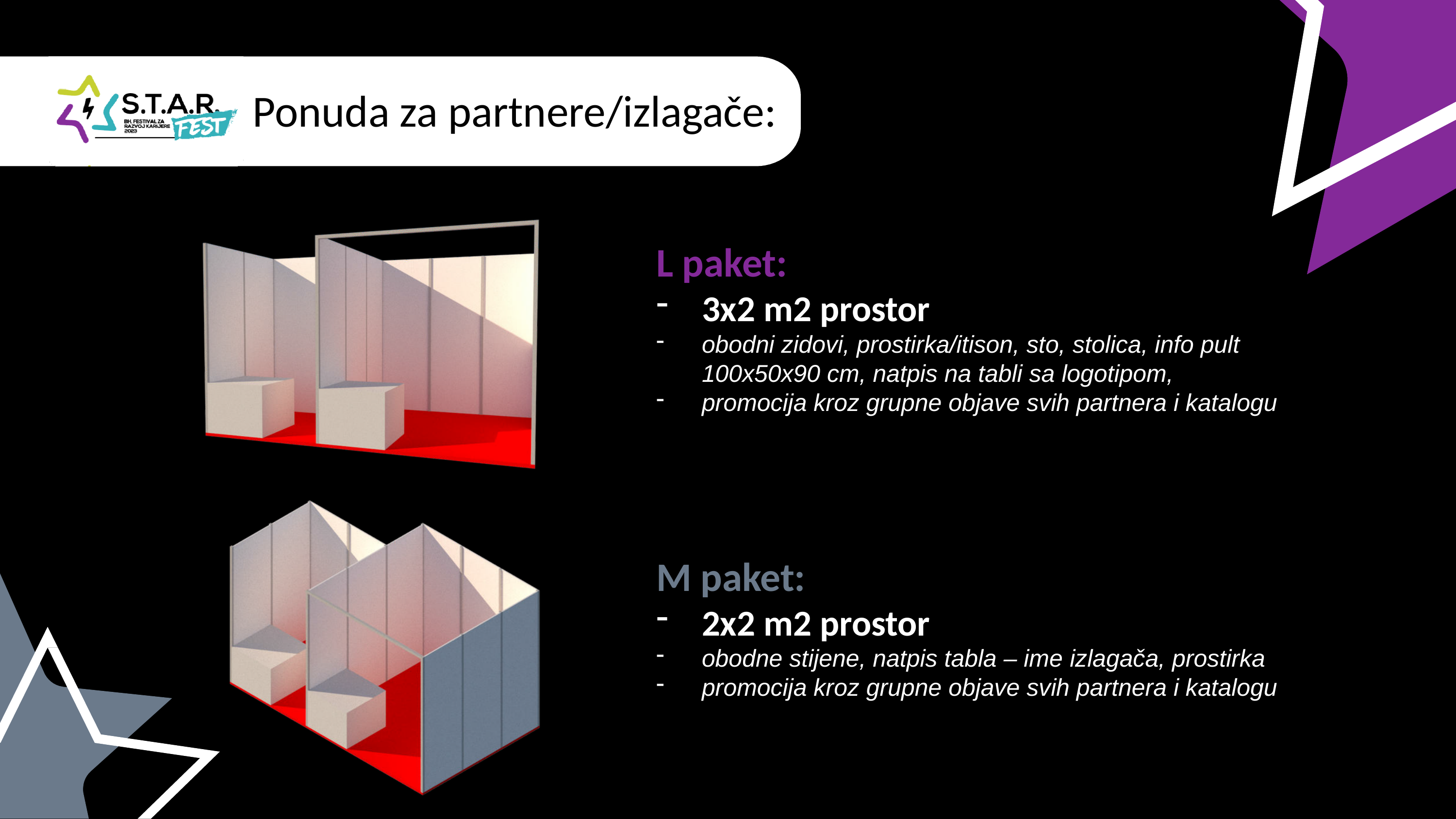

# Ponuda za partnere/izlagače:

L paket:
3x2 m2 prostor
obodni zidovi, prostirka/itison, sto, stolica, info pult 100x50x90 cm, natpis na tabli sa logotipom,
promocija kroz grupne objave svih partnera i katalogu

M paket:
2x2 m2 prostor
obodne stijene, natpis tabla – ime izlagača, prostirka
promocija kroz grupne objave svih partnera i katalogu